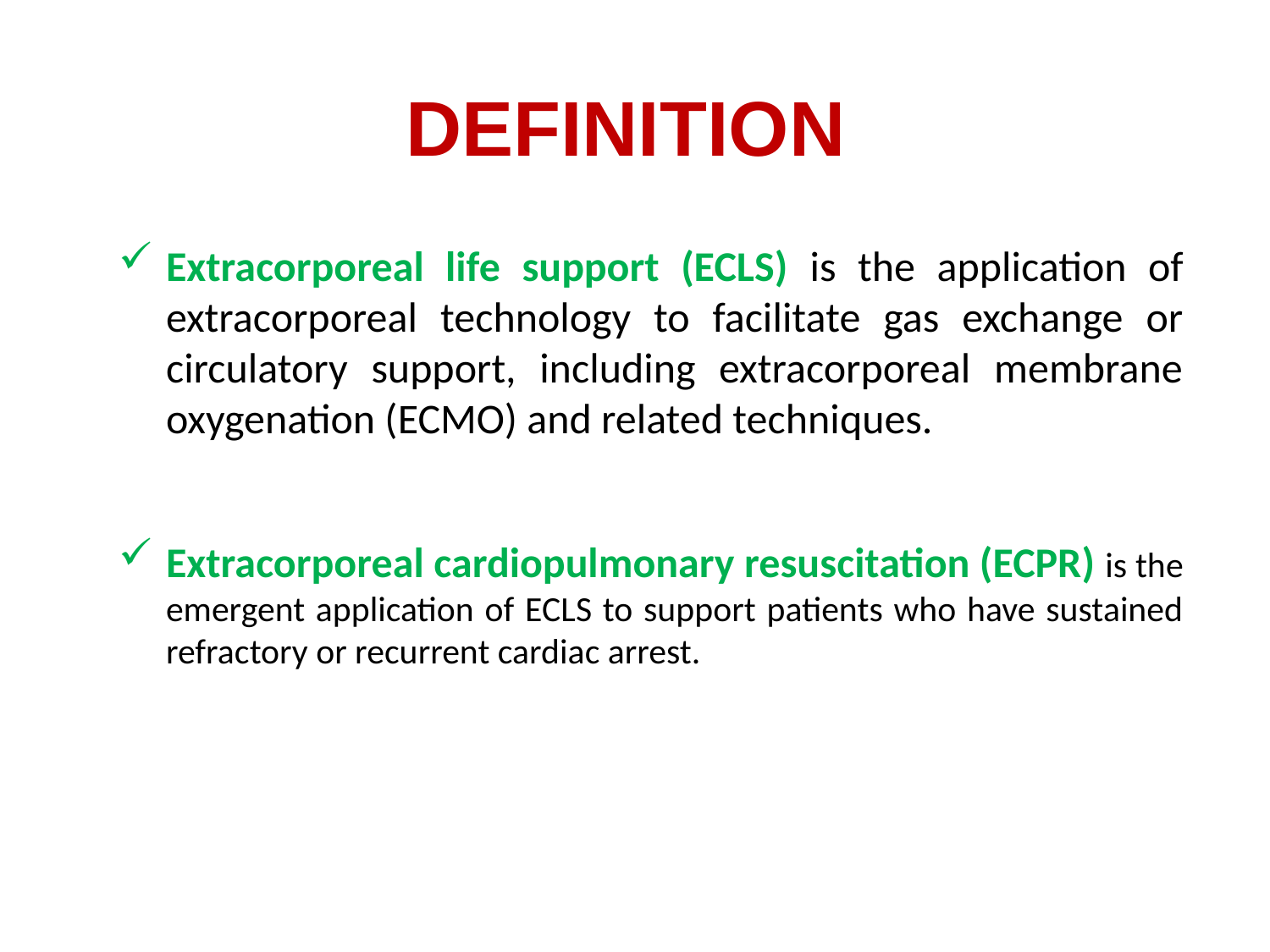

DEFINITION
Extracorporeal life support (ECLS) is the application of extracorporeal technology to facilitate gas exchange or circulatory support, including extracorporeal membrane oxygenation (ECMO) and related techniques.

Extracorporeal cardiopulmonary resuscitation (ECPR) is the emergent application of ECLS to support patients who have sustained refractory or recurrent cardiac arrest.